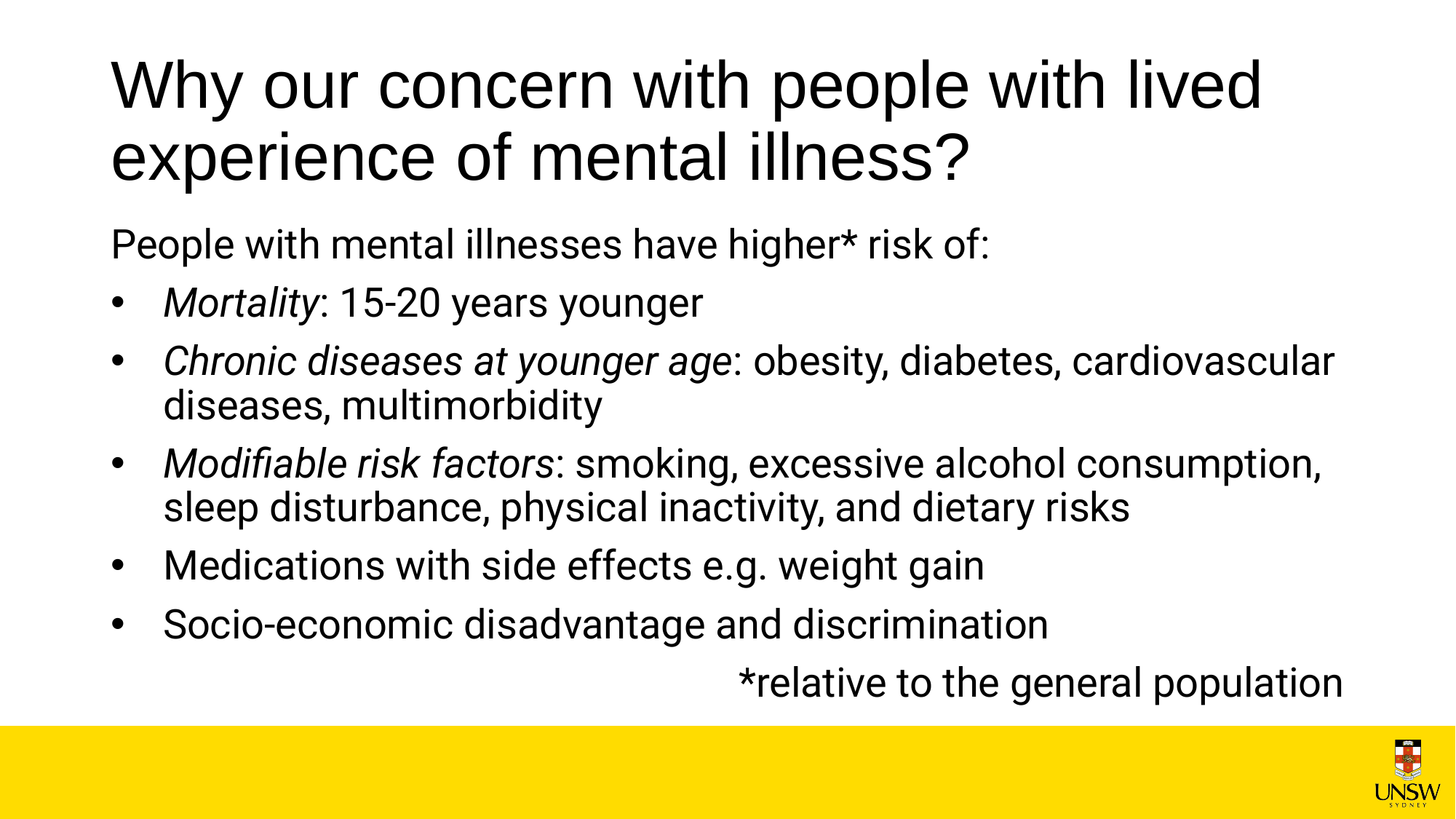

# Why our concern with people with lived experience of mental illness?
People with mental illnesses have higher* risk of:
Mortality: 15-20 years younger
Chronic diseases at younger age: obesity, diabetes, cardiovascular diseases, multimorbidity
Modifiable risk factors: smoking, excessive alcohol consumption, sleep disturbance, physical inactivity, and dietary risks
Medications with side effects e.g. weight gain
Socio-economic disadvantage and discrimination
*relative to the general population